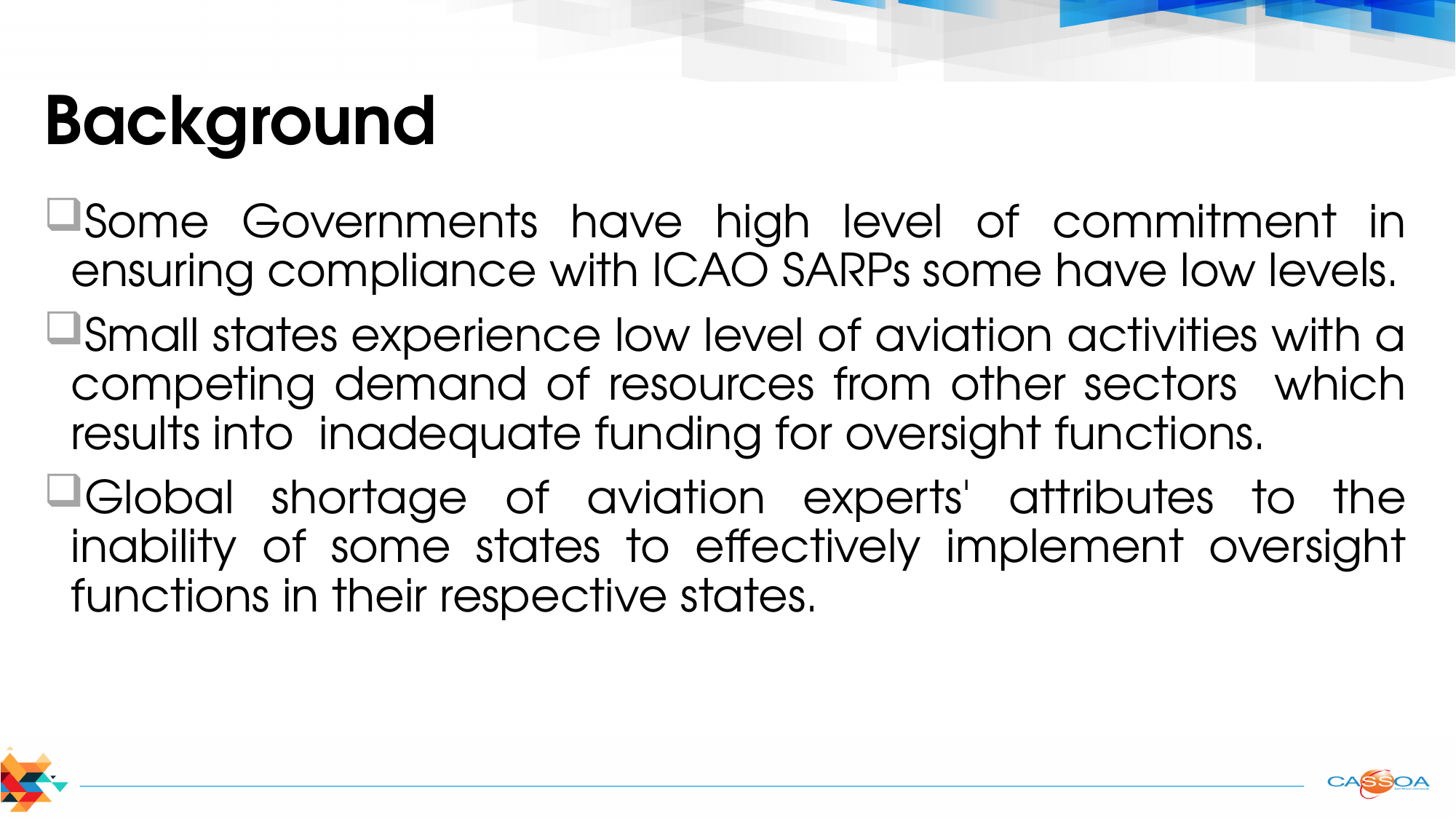

# Background
Some Governments have high level of commitment in ensuring compliance with ICAO SARPs some have low levels.
Small states experience low level of aviation activities with a competing demand of resources from other sectors  which results into  inadequate funding for oversight functions.
Global shortage of aviation experts' attributes to the inability of some states to effectively implement oversight functions in their respective states.